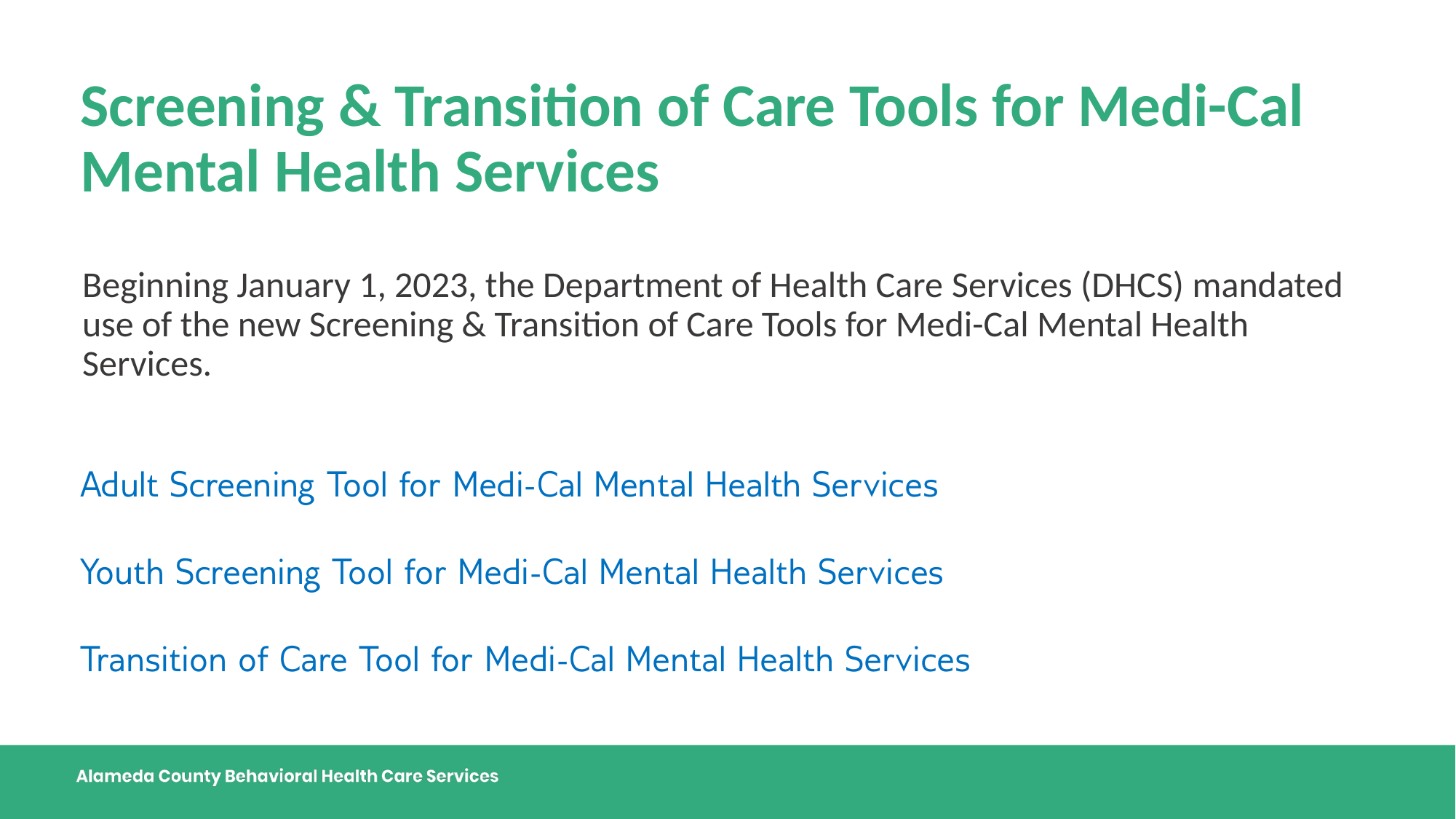

# Screening & Transition of Care Tools for Medi-Cal Mental Health Services
Beginning January 1, 2023, the Department of Health Care Services (DHCS) mandated use of the new Screening & Transition of Care Tools for Medi-Cal Mental Health Services.

Adult Screening Tool for Medi-Cal Mental Health Services

Youth Screening Tool for Medi-Cal Mental Health Services

Transition of Care Tool for Medi-Cal Mental Health Services